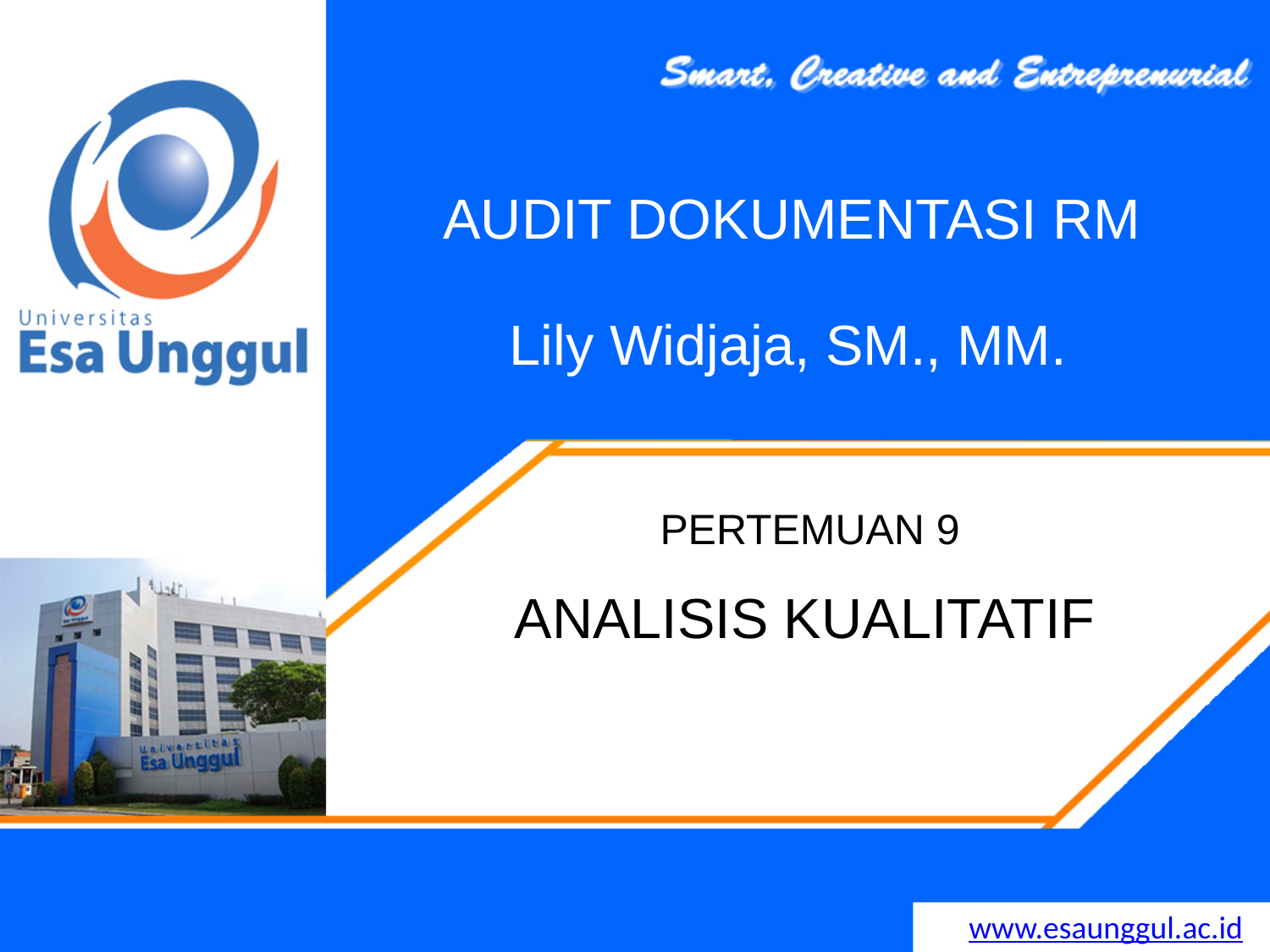

AUDIT DOKUMENTASI RM
# Lily Widjaja, SM., MM.
PERTEMUAN 9
ANALISIS KUALITATIF